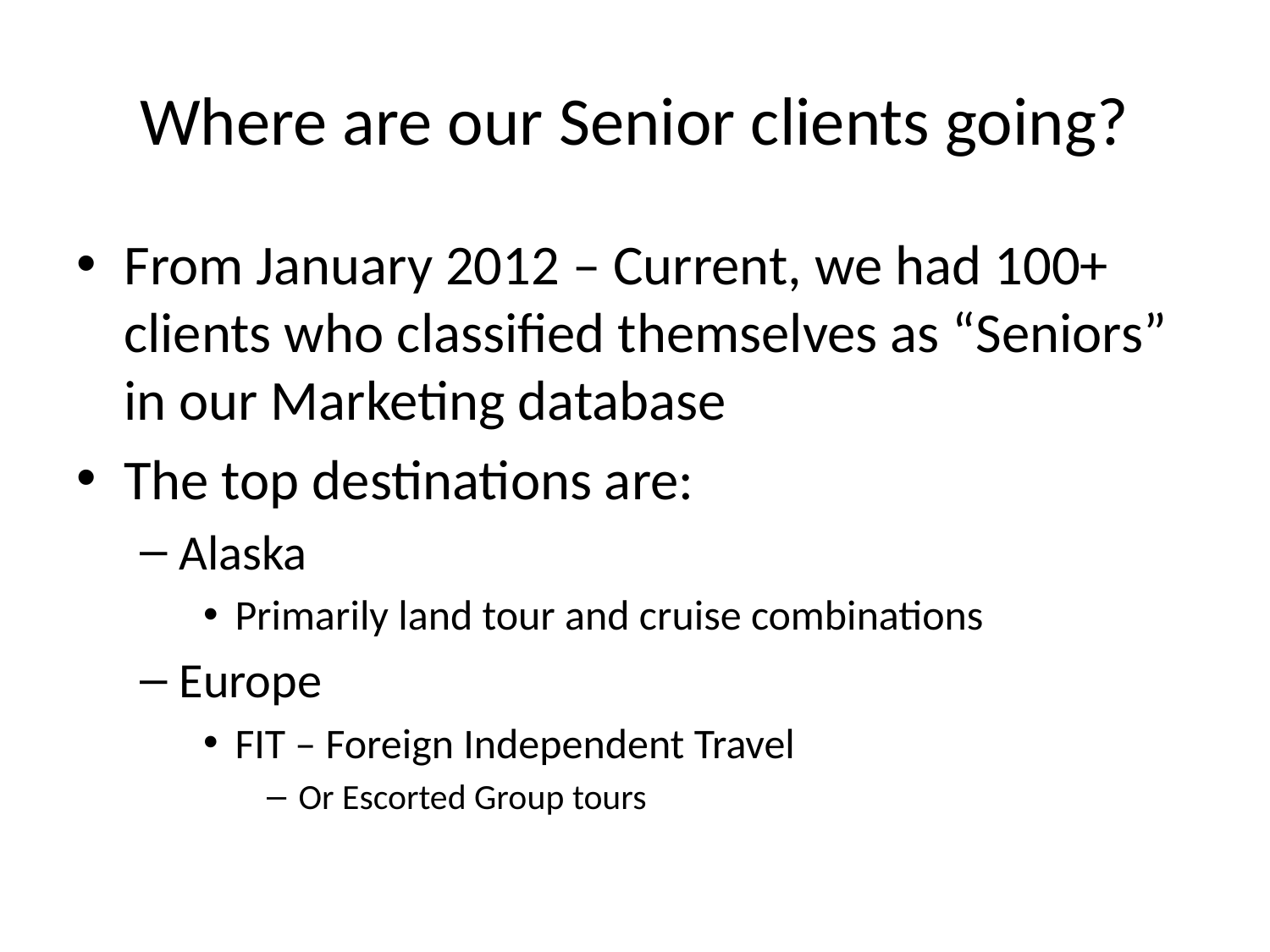

# Where are our Senior clients going?
From January 2012 – Current, we had 100+ clients who classified themselves as “Seniors” in our Marketing database
The top destinations are:
Alaska
Primarily land tour and cruise combinations
Europe
FIT – Foreign Independent Travel
Or Escorted Group tours